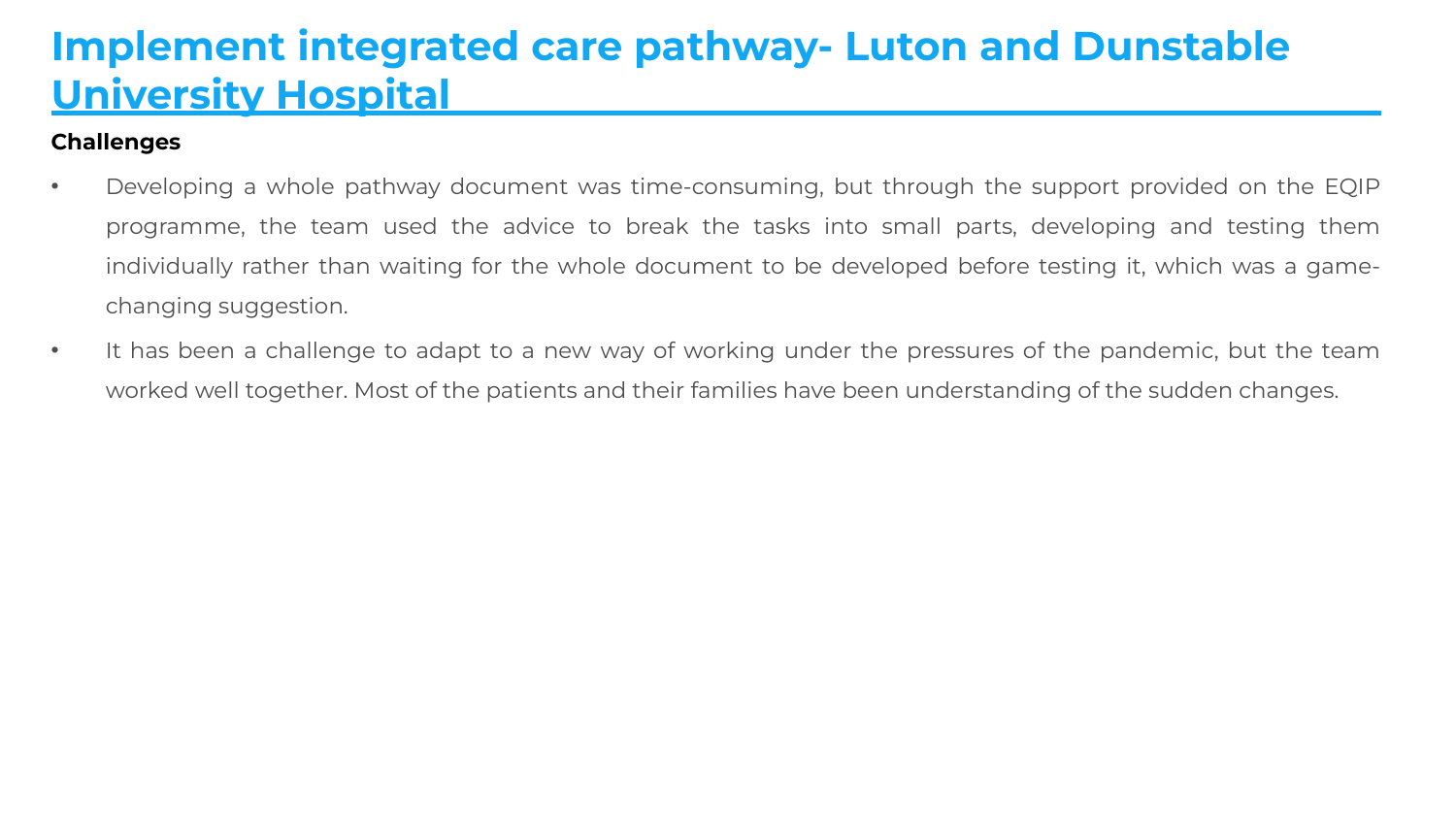

# Implement integrated care pathway- Luton and Dunstable University Hospital
Challenges
Developing a whole pathway document was time-consuming, but through the support provided on the EQIP programme, the team used the advice to break the tasks into small parts, developing and testing them individually rather than waiting for the whole document to be developed before testing it, which was a game-changing suggestion.
It has been a challenge to adapt to a new way of working under the pressures of the pandemic, but the team worked well together. Most of the patients and their families have been understanding of the sudden changes.